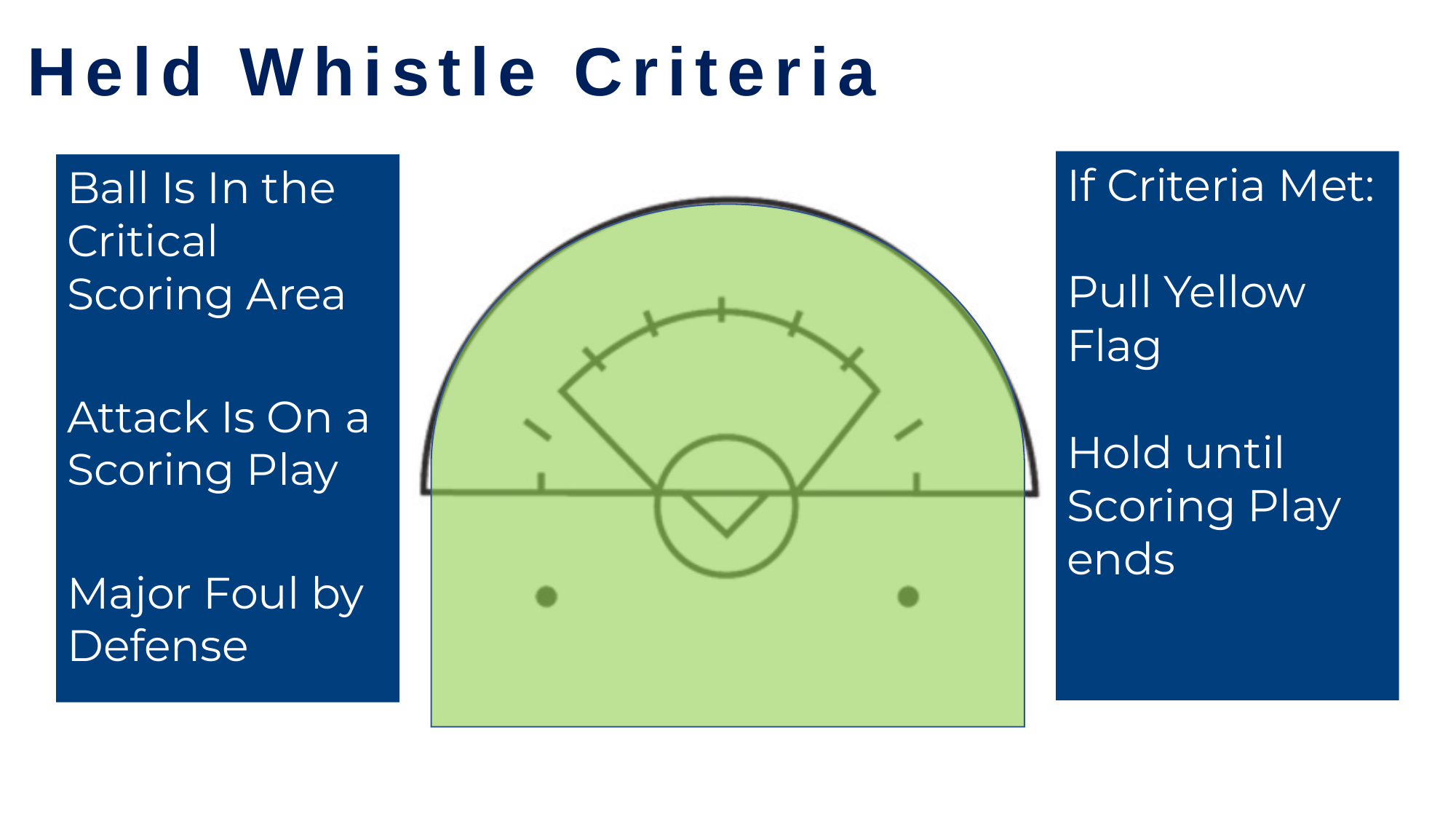

Held Whistle Criteria
If Criteria Met:

Pull Yellow Flag

Hold until Scoring Play ends

Ball Is In the Critical Scoring Area

Attack Is On a Scoring Play

Major Foul by Defense